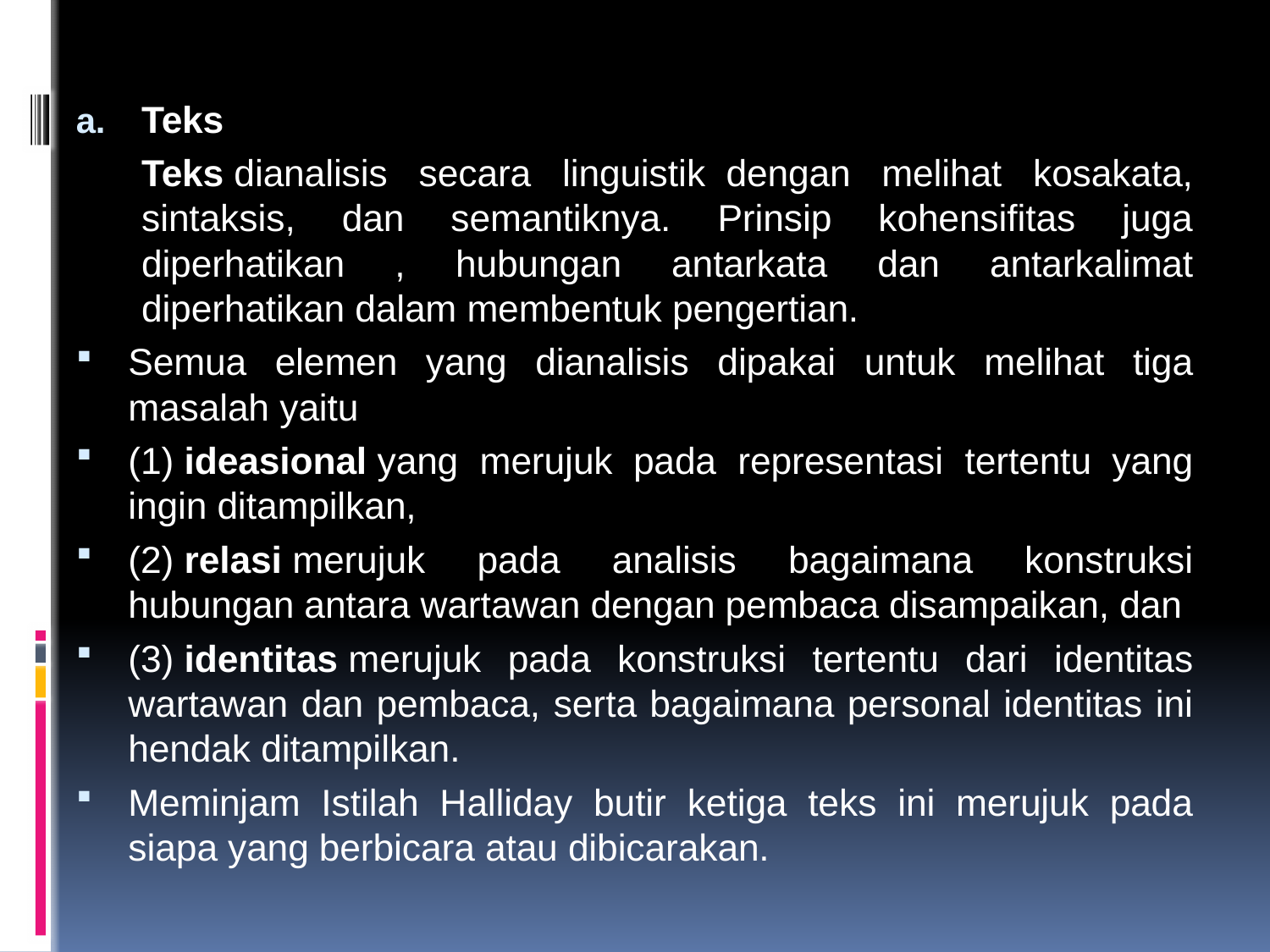

Teks
	Teks dianalisis secara linguistik  dengan melihat kosakata, sintaksis, dan semantiknya. Prinsip kohensifitas juga diperhatikan , hubungan antarkata dan antarkalimat diperhatikan dalam membentuk pengertian.
Semua elemen yang dianalisis dipakai untuk melihat tiga masalah yaitu
(1) ideasional yang merujuk  pada representasi tertentu  yang ingin ditampilkan,
(2) relasi merujuk pada analisis bagaimana konstruksi hubungan antara wartawan dengan pembaca disampaikan, dan
(3) identitas merujuk pada konstruksi tertentu dari identitas wartawan dan pembaca, serta bagaimana personal identitas ini hendak ditampilkan.
Meminjam Istilah Halliday butir ketiga teks ini merujuk pada siapa yang berbicara atau dibicarakan.